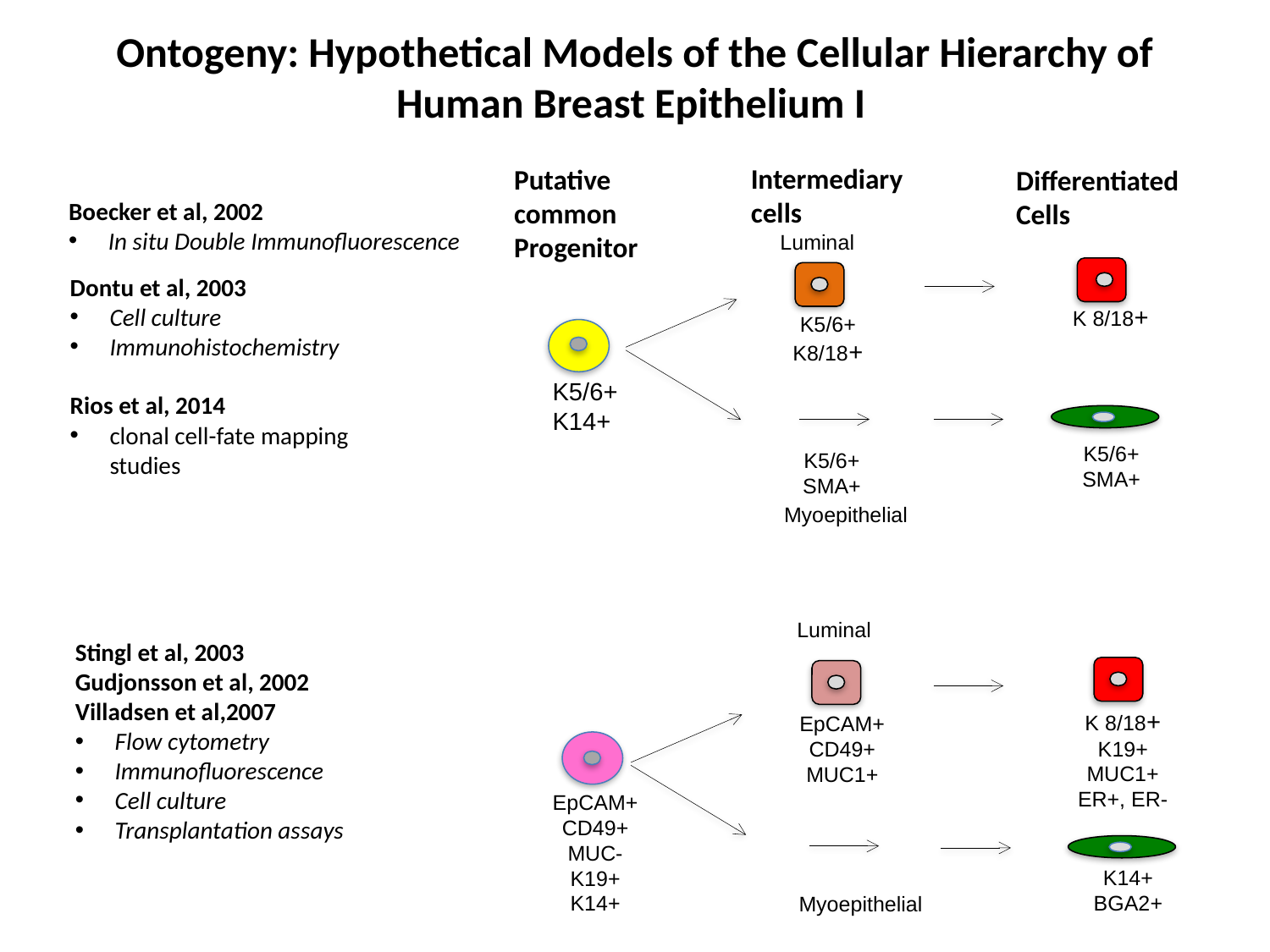

# Ontogeny: Hypothetical Models of the Cellular Hierarchy of Human Breast Epithelium I
Intermediary cells
Putative common
Progenitor
Differentiated Cells
Boecker et al, 2002
In situ Double Immunofluorescence

Luminal

Dontu et al, 2003
Cell culture
Immunohistochemistry

Rios et al, 2014
clonal cell-fate mapping studies

K 8/18+
K5/6+
K8/18+

 K5/6+
K14+

K5/6+
SMA+
K5/6+
SMA+
Myoepithelial

Luminal

Stingl et al, 2003
Gudjonsson et al, 2002
Villadsen et al,2007
Flow cytometry
Immunofluorescence
Cell culture
Transplantation assays

EpCAM+
CD49+
MUC1+

K 8/18+
K19+
MUC1+
ER+, ER-

EpCAM+
CD49+
MUC-
K19+
K14+

K14+
BGA2+
Myoepithelial